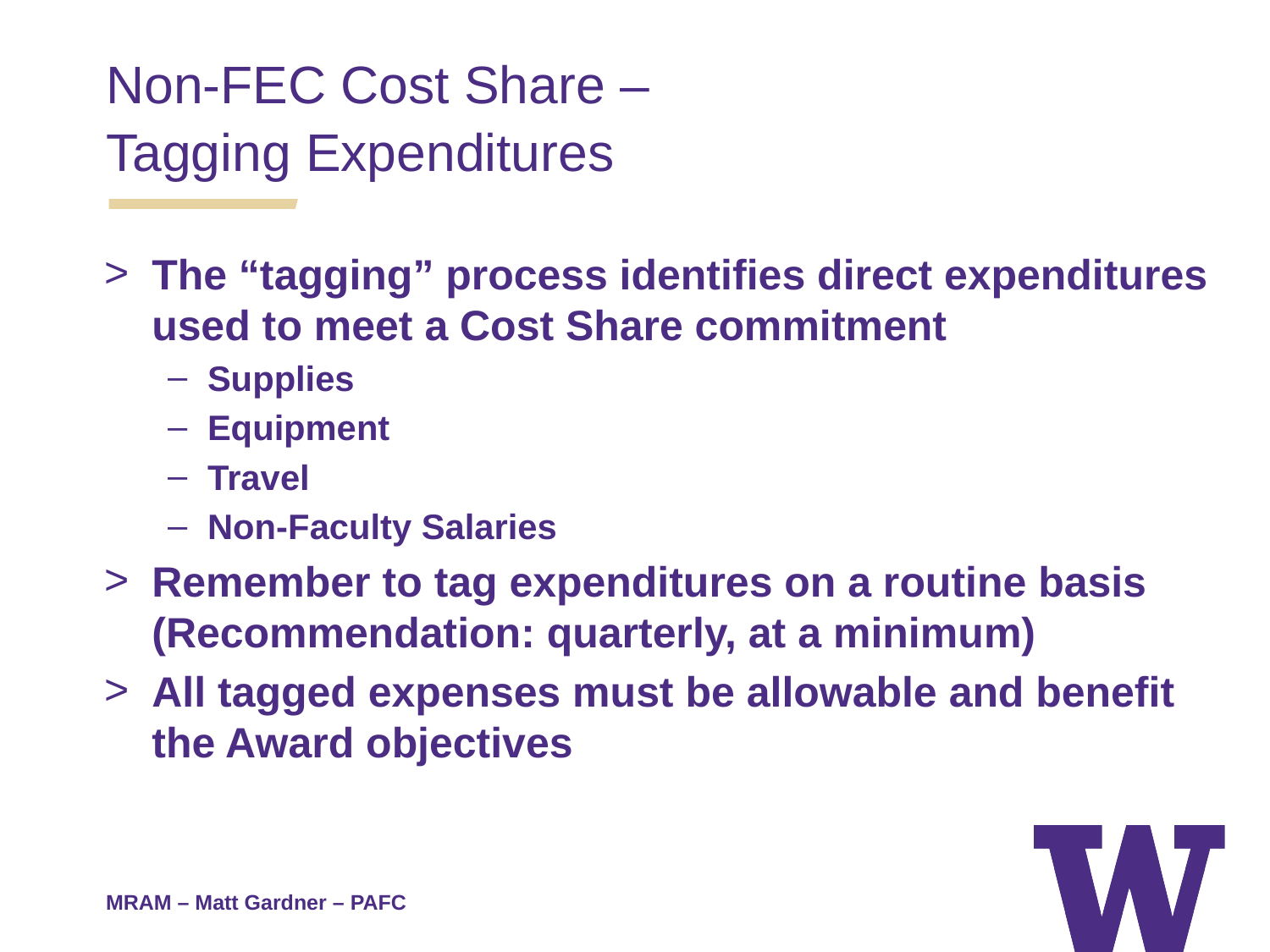

Non-FEC Cost Share –
Tagging Expenditures
The “tagging” process identifies direct expenditures used to meet a Cost Share commitment
Supplies
Equipment
Travel
Non-Faculty Salaries
Remember to tag expenditures on a routine basis (Recommendation: quarterly, at a minimum)
All tagged expenses must be allowable and benefit the Award objectives
MRAM – Matt Gardner – PAFC